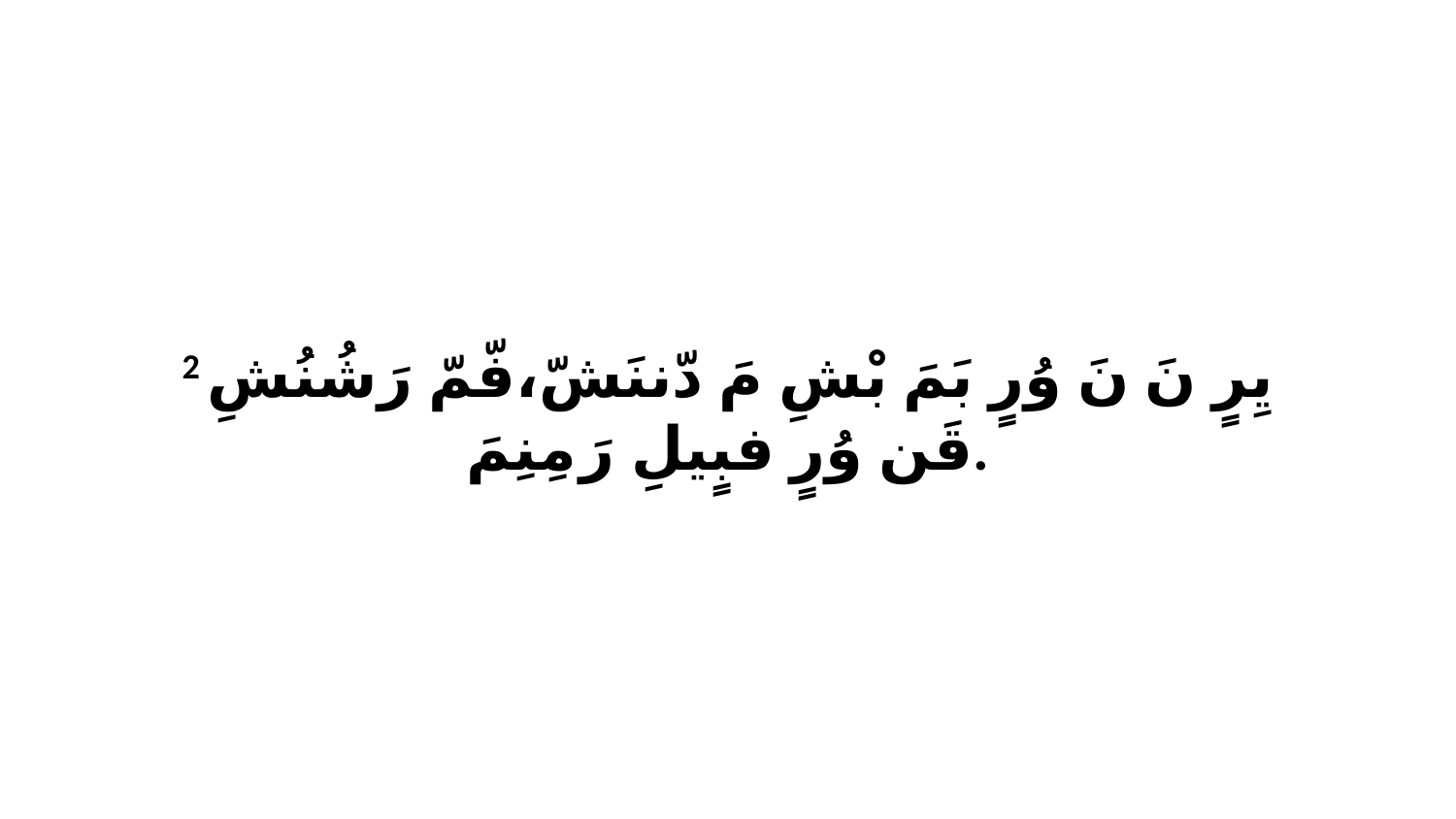

2 يِرٍ نَ نَ وُرٍ بَمَ بْشِ مَ دّننَشّ،فّمّ رَشُنُشِ قَن وُرٍ فبٍيلِ رَ مِنِمَ.